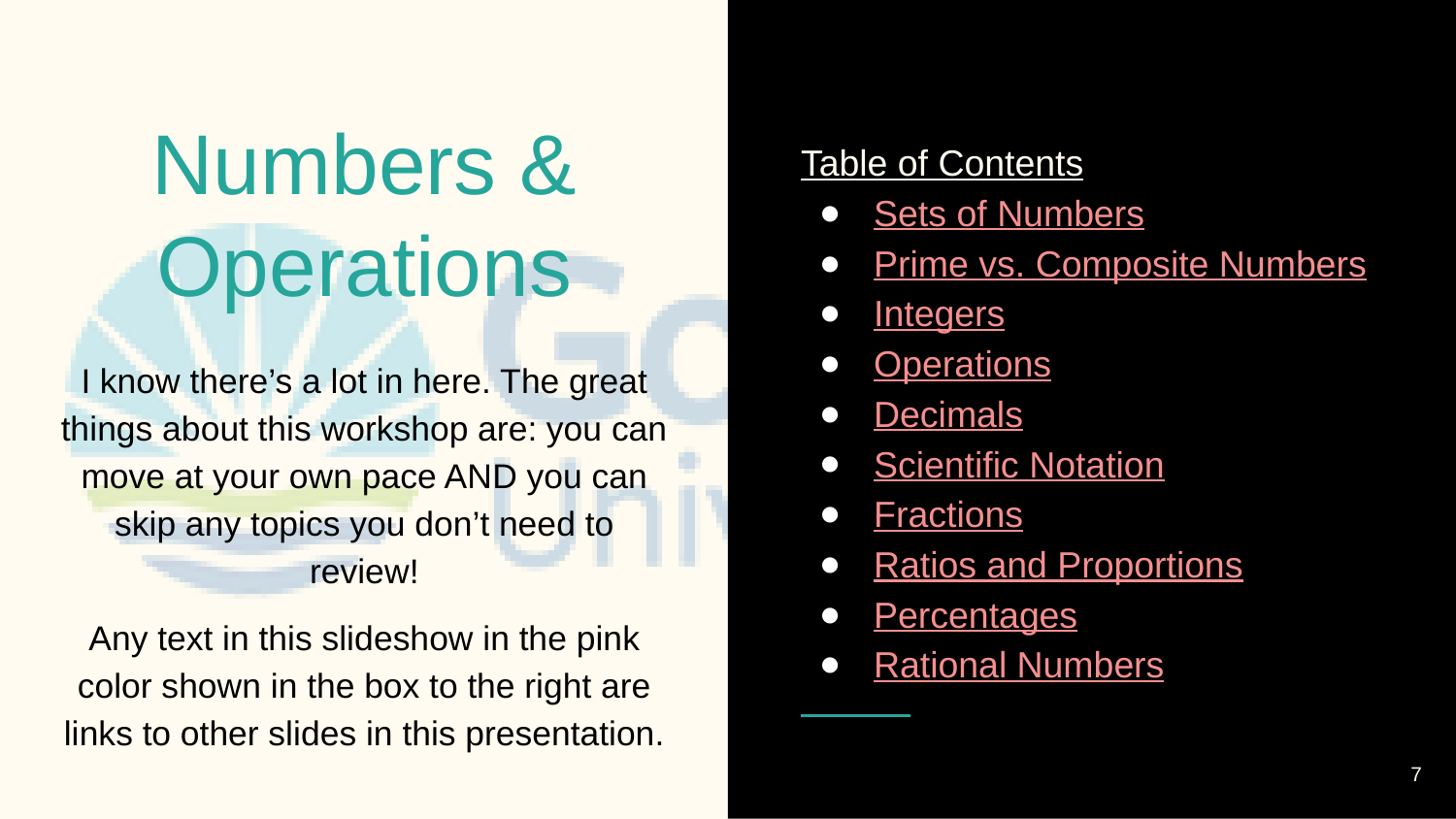

# Numbers & Operations
Table of Contents
Sets of Numbers
Prime vs. Composite Numbers
Integers
Operations
Decimals
Scientific Notation
Fractions
Ratios and Proportions
Percentages
Rational Numbers
I know there’s a lot in here. The great things about this workshop are: you can move at your own pace AND you can skip any topics you don’t need to review!
Any text in this slideshow in the pink color shown in the box to the right are links to other slides in this presentation.
7